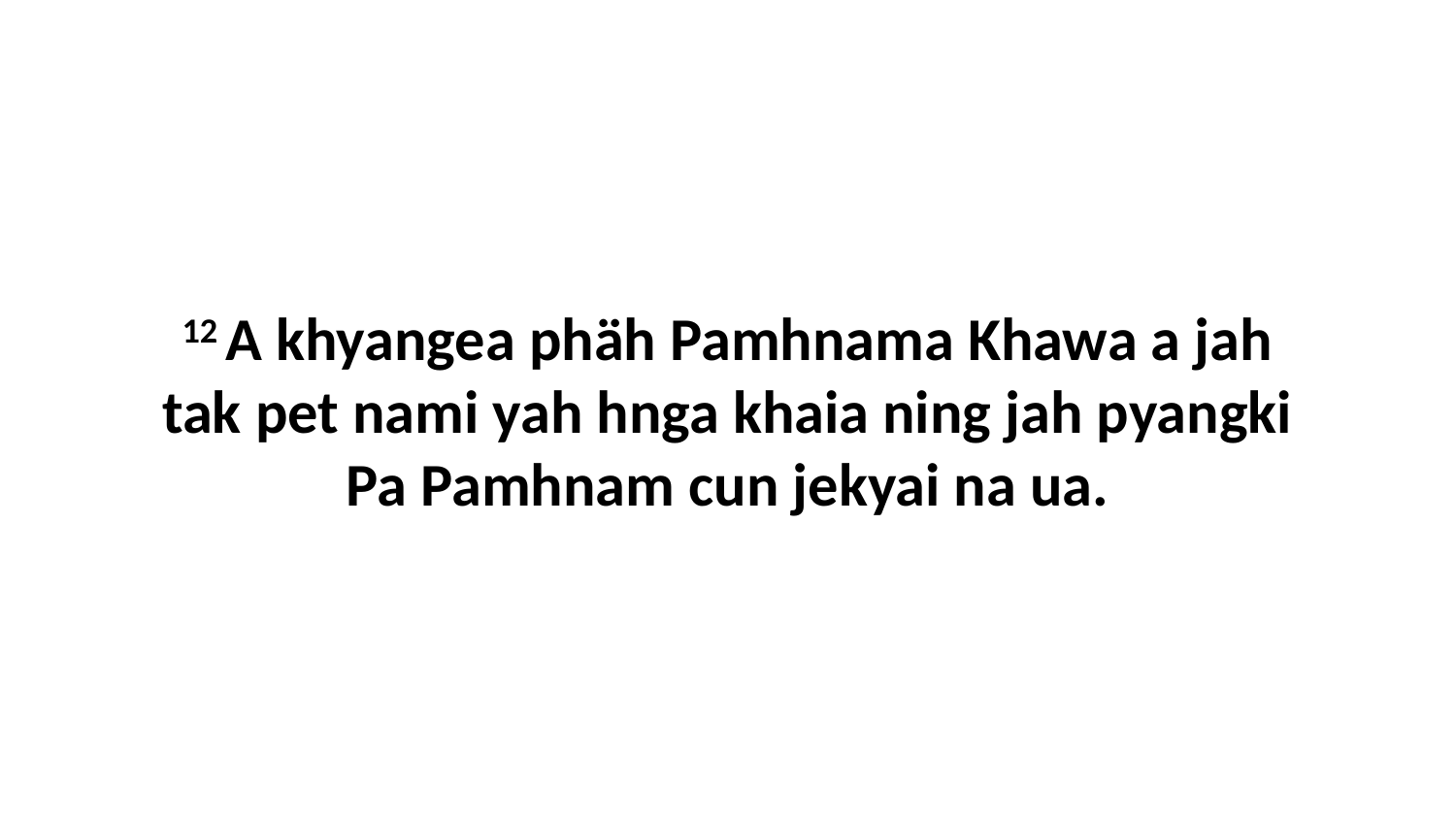

12 A khyangea phäh Pamhnama Khawa a jah tak pet nami yah hnga khaia ning jah pyangki Pa Pamhnam cun jekyai na ua.